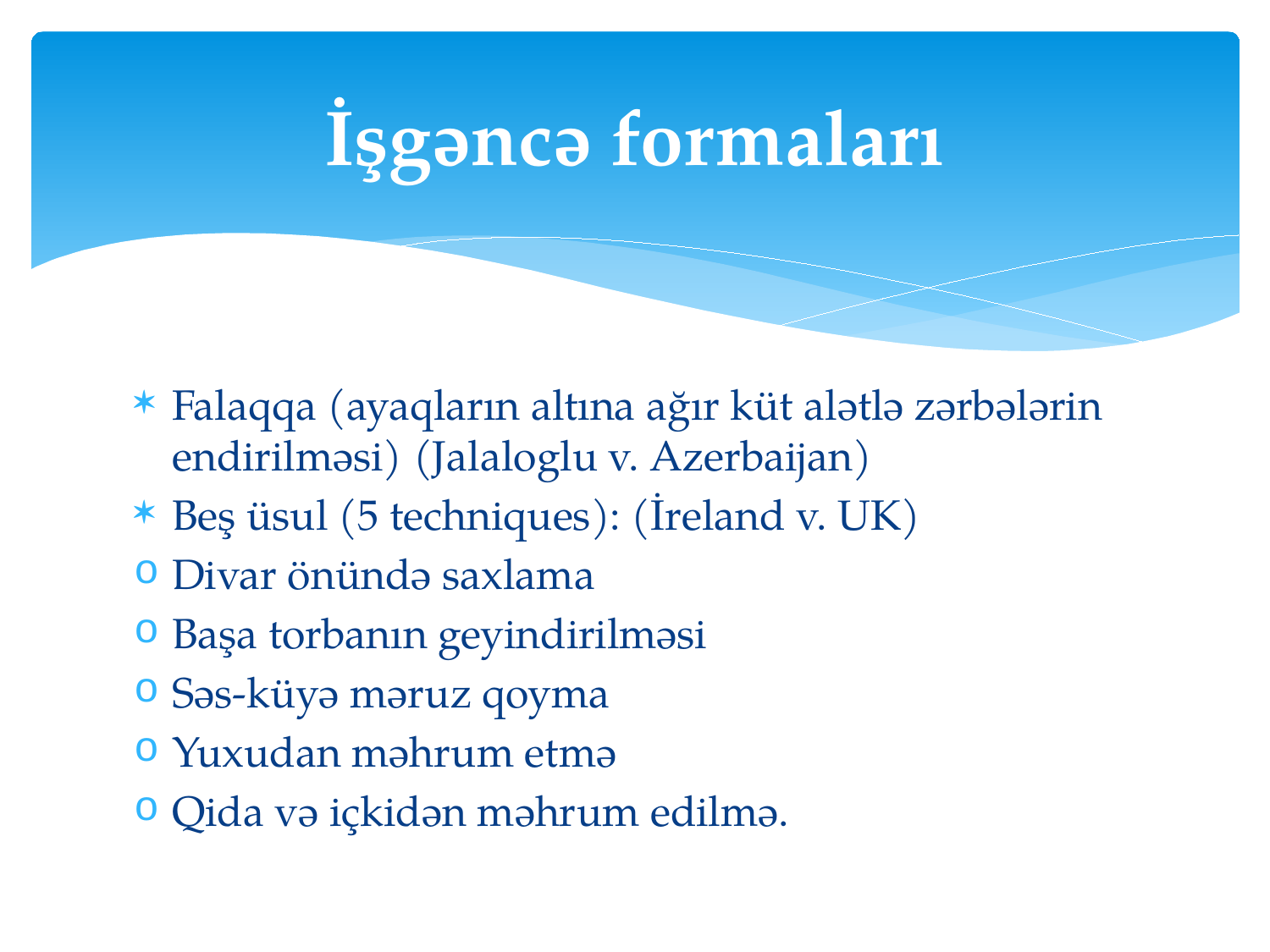

# İşgəncə formaları
Falaqqa (ayaqların altına ağır küt alətlə zərbələrin endirilməsi) (Jalaloglu v. Azerbaijan)
Beş üsul (5 techniques): (İreland v. UK)
Divar önündə saxlama
Başa torbanın geyindirilməsi
Səs-küyə məruz qoyma
Yuxudan məhrum etmə
Qida və içkidən məhrum edilmə.